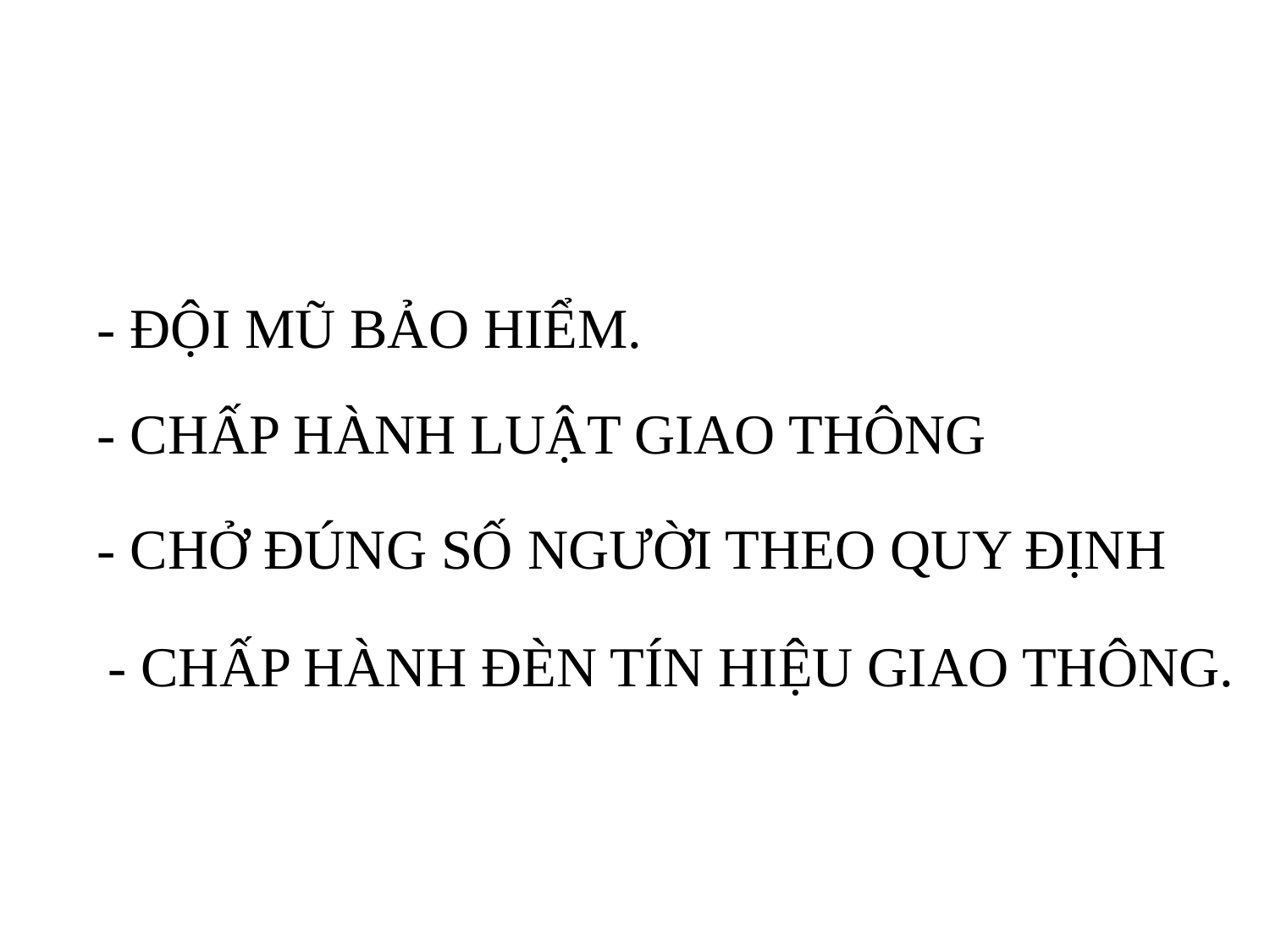

# - ĐỘI MŨ BẢO HIỂM.
- CHẤP HÀNH LUẬT GIAO THÔNG
- CHỞ ĐÚNG SỐ NGƯỜI THEO QUY ĐỊNH
- CHẤP HÀNH ĐÈN TÍN HIỆU GIAO THÔNG.